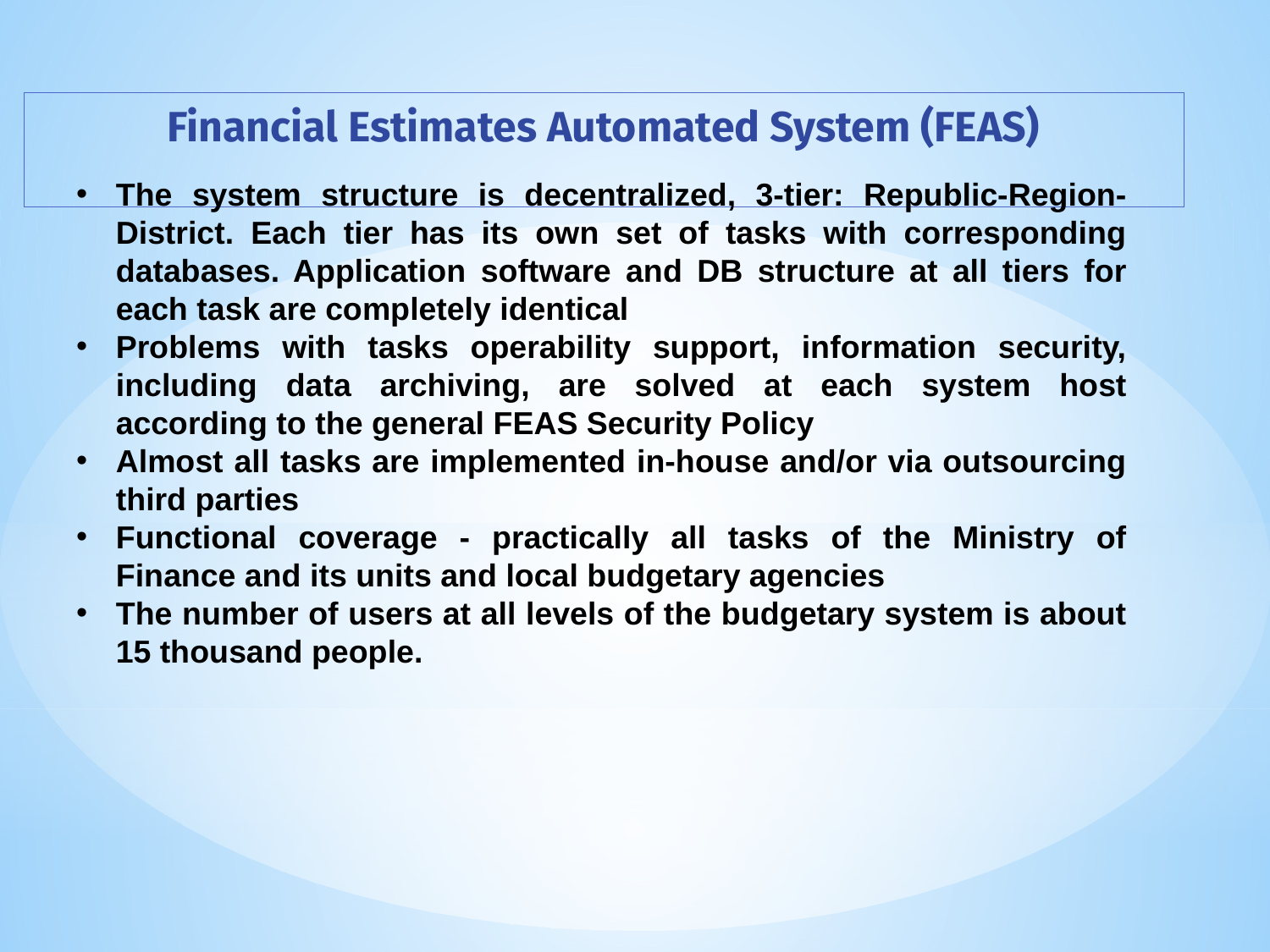

Financial Estimates Automated System (FEAS)

The system structure is decentralized, 3-tier: Republic-Region-District. Each tier has its own set of tasks with corresponding databases. Application software and DB structure at all tiers for each task are completely identical
Problems with tasks operability support, information security, including data archiving, are solved at each system host according to the general FEAS Security Policy
Almost all tasks are implemented in-house and/or via outsourcing third parties
Functional coverage - practically all tasks of the Ministry of Finance and its units and local budgetary agencies
The number of users at all levels of the budgetary system is about 15 thousand people.